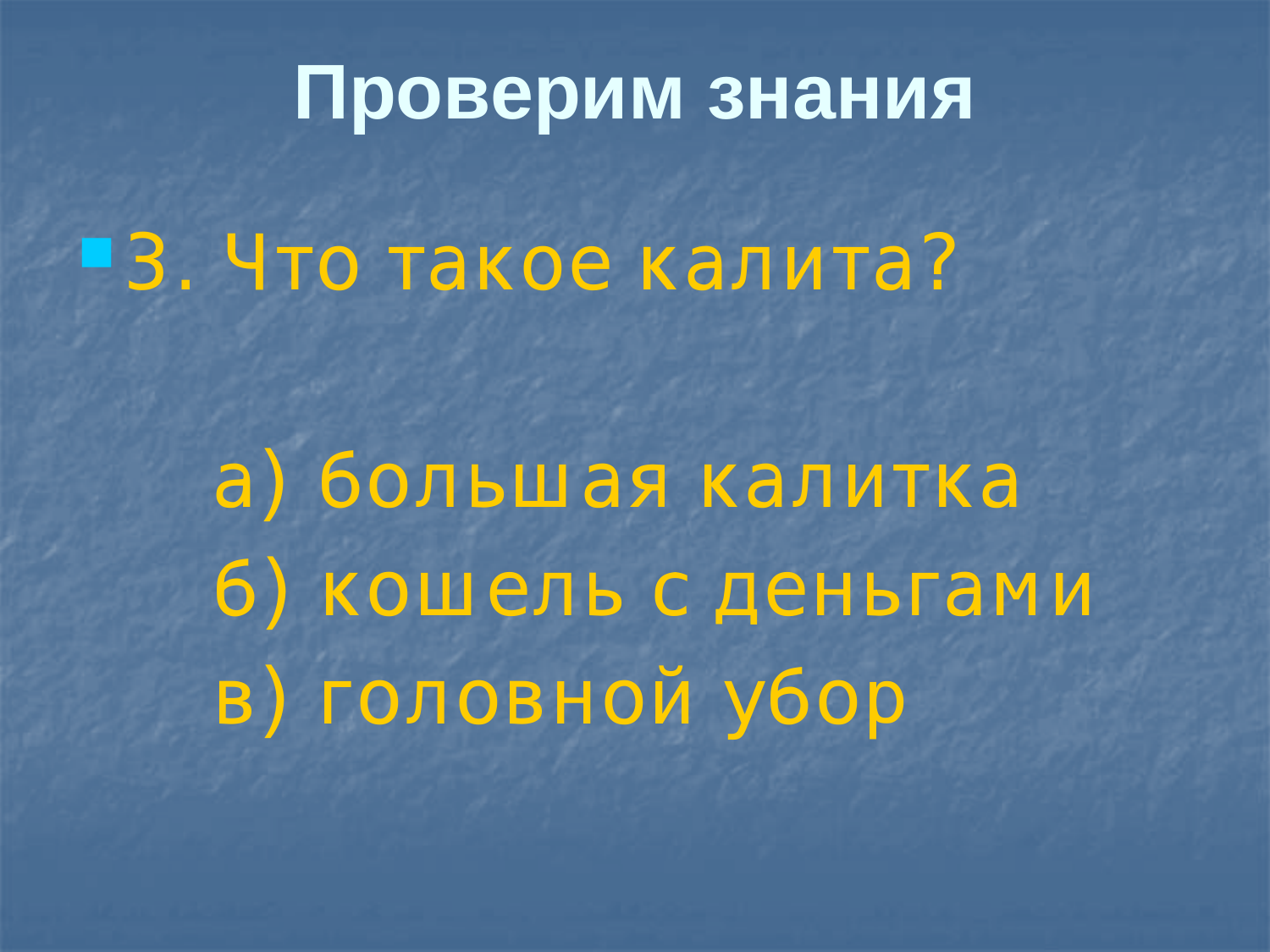

# Проверим знания
3. Что такое калита?

      а) большая калитка
      б) кошель с деньгами
      в) головной убор